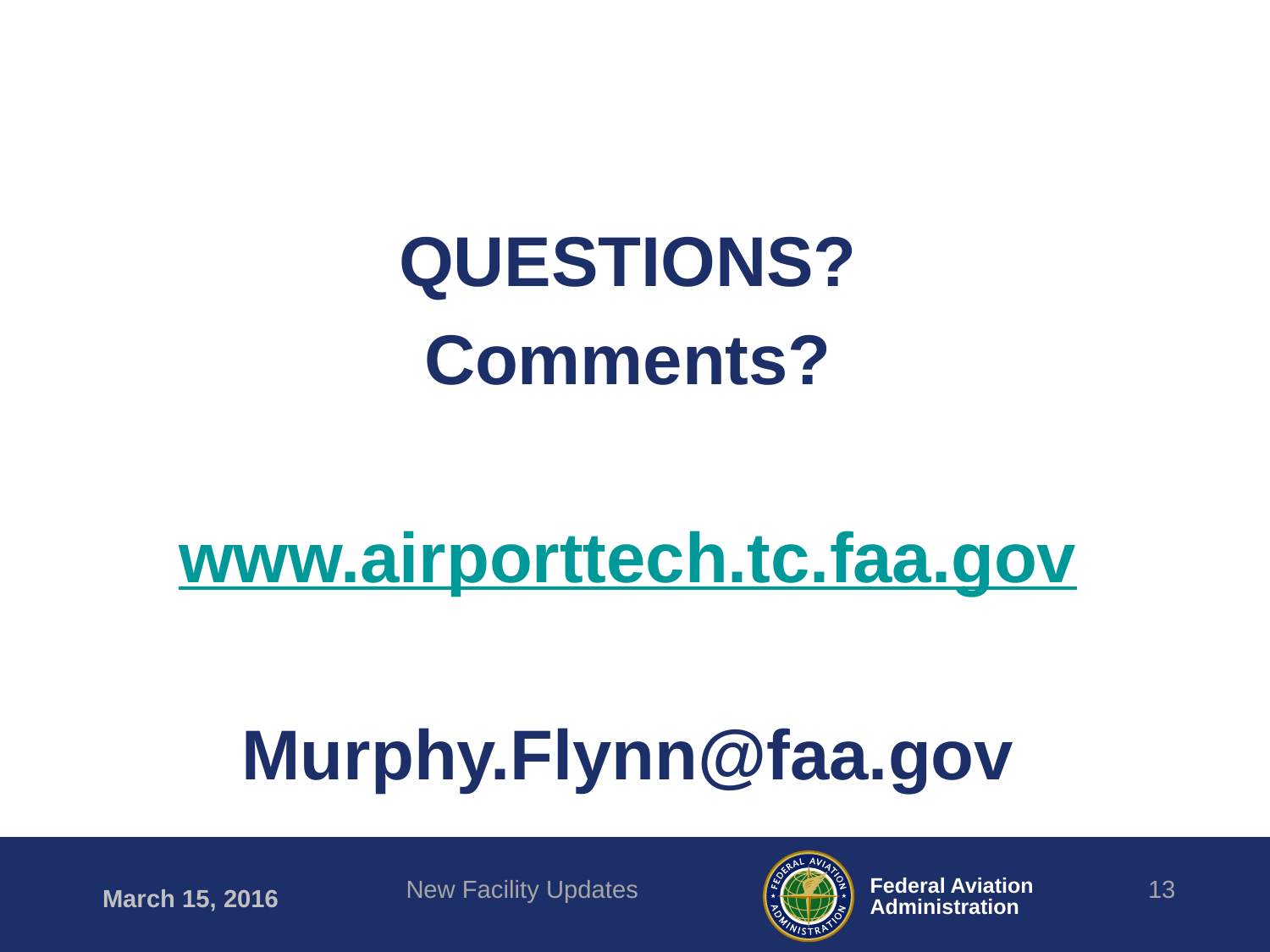

#
QUESTIONS?
Comments?

www.airporttech.tc.faa.gov

Murphy.Flynn@faa.gov
New Facility Updates
13
March 15, 2016